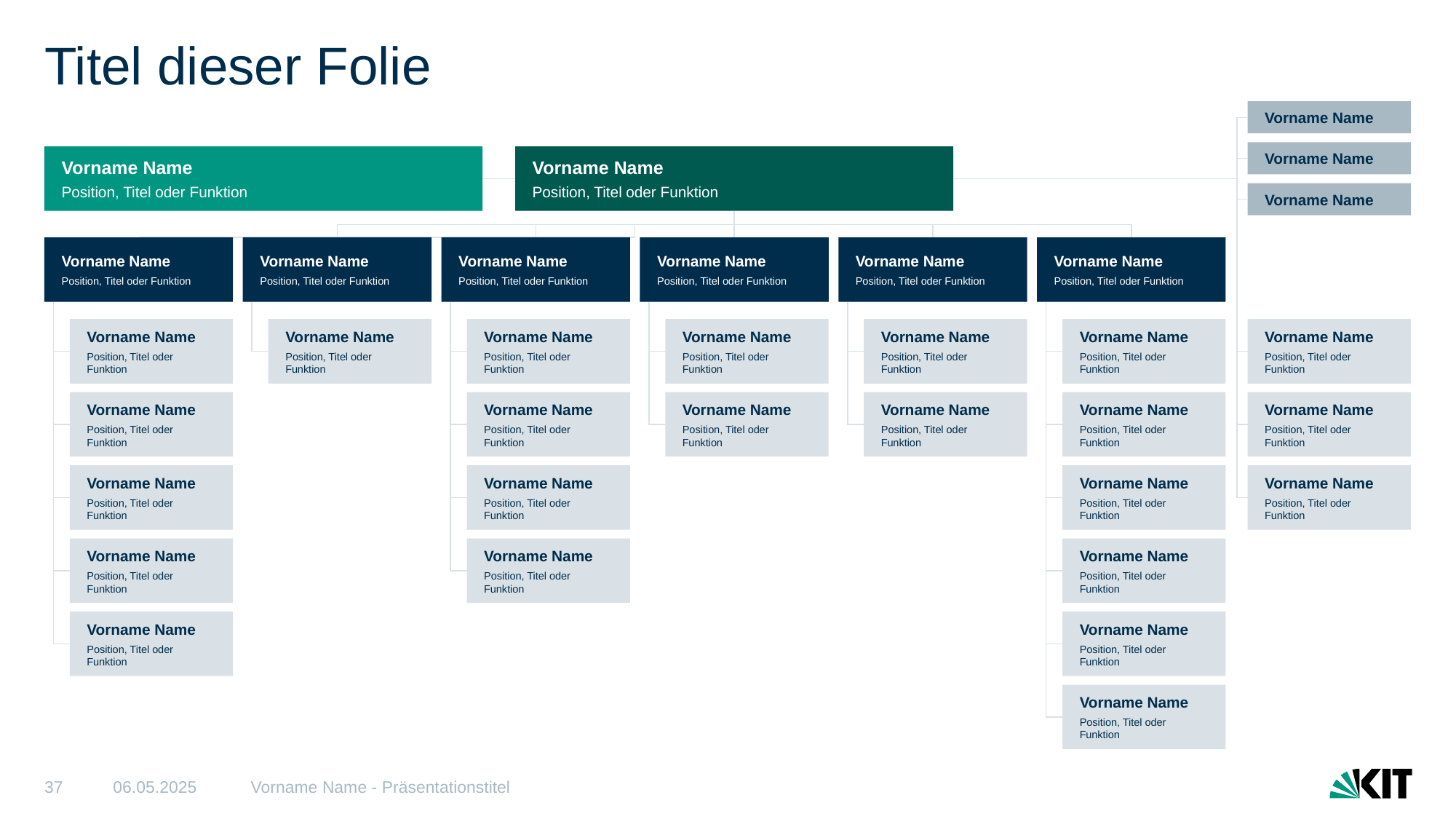

# Titel dieser Folie
Vorname Name
Vorname Name
Vorname Name
Position, Titel oder Funktion
Vorname Name
Position, Titel oder Funktion
Vorname Name
Vorname Name
Position, Titel oder Funktion
Vorname Name
Position, Titel oder Funktion
Vorname Name
Position, Titel oder Funktion
Vorname Name
Position, Titel oder Funktion
Vorname Name
Position, Titel oder Funktion
Vorname Name
Position, Titel oder Funktion
Vorname Name
Position, Titel oder Funktion
Vorname Name
Position, Titel oder Funktion
Vorname Name
Position, Titel oder Funktion
Vorname Name
Position, Titel oder Funktion
Vorname Name
Position, Titel oder Funktion
Vorname Name
Position, Titel oder Funktion
Vorname Name
Position, Titel oder Funktion
Vorname Name
Position, Titel oder Funktion
Vorname Name
Position, Titel oder Funktion
Vorname Name
Position, Titel oder Funktion
Vorname Name
Position, Titel oder Funktion
Vorname Name
Position, Titel oder Funktion
Vorname Name
Position, Titel oder Funktion
Vorname Name
Position, Titel oder Funktion
Vorname Name
Position, Titel oder Funktion
Vorname Name
Position, Titel oder Funktion
Vorname Name
Position, Titel oder Funktion
Vorname Name
Position, Titel oder Funktion
Vorname Name
Position, Titel oder Funktion
Vorname Name
Position, Titel oder Funktion
Vorname Name
Position, Titel oder Funktion
Vorname Name
Position, Titel oder Funktion
Vorname Name
Position, Titel oder Funktion
37
06.05.2025
Vorname Name - Präsentationstitel